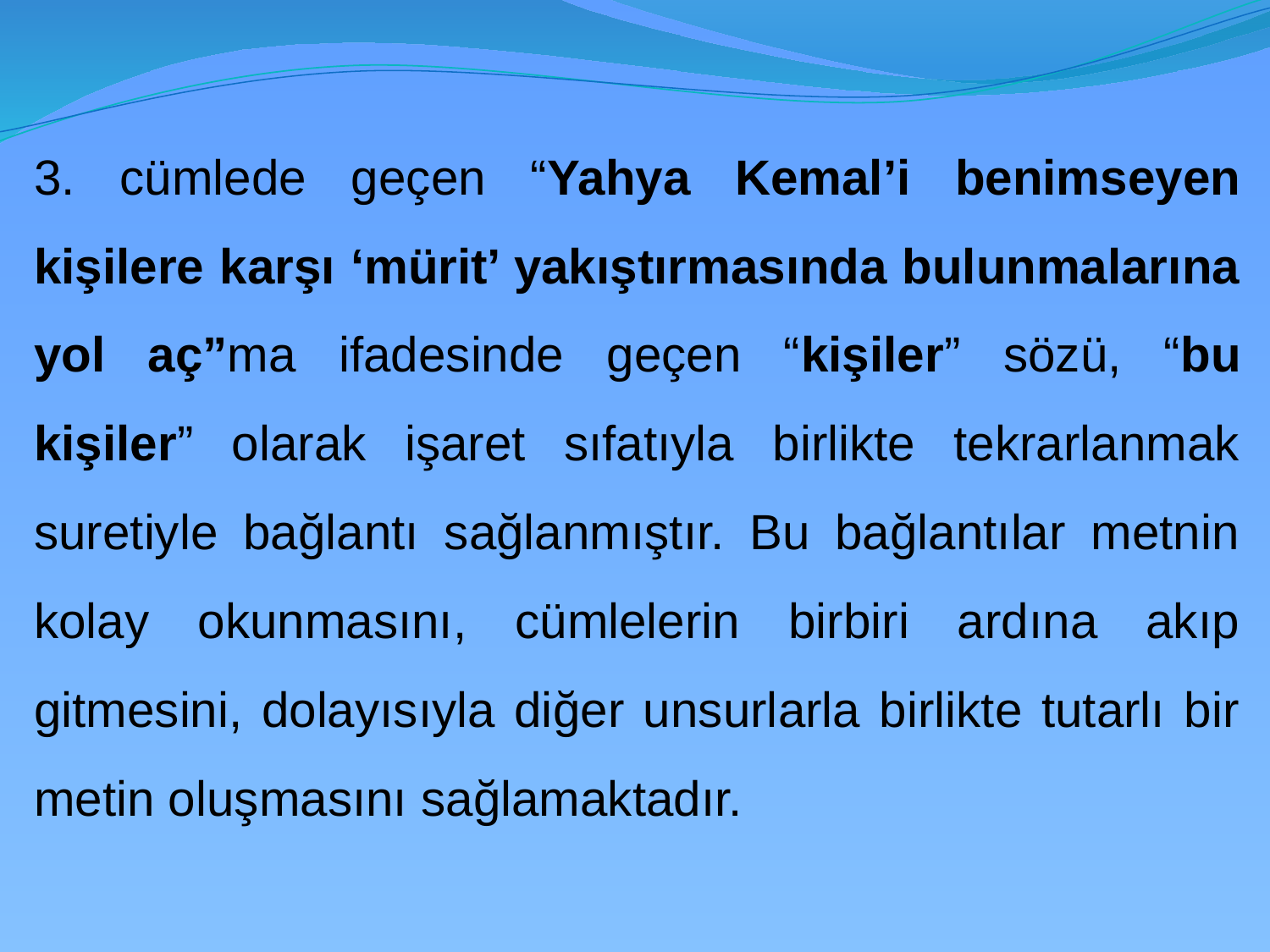

3. cümlede geçen “Yahya Kemal’i benimseyen kişilere karşı ‘mürit’ yakıştırmasında bulunmalarına yol aç”ma ifadesinde geçen “kişiler” sözü, “bu kişiler” olarak işaret sıfatıyla birlikte tekrarlanmak suretiyle bağlantı sağlanmıştır. Bu bağlantılar metnin kolay okunmasını, cümlelerin birbiri ardına akıp gitmesini, dolayısıyla diğer unsurlarla birlikte tutarlı bir metin oluşmasını sağlamaktadır.